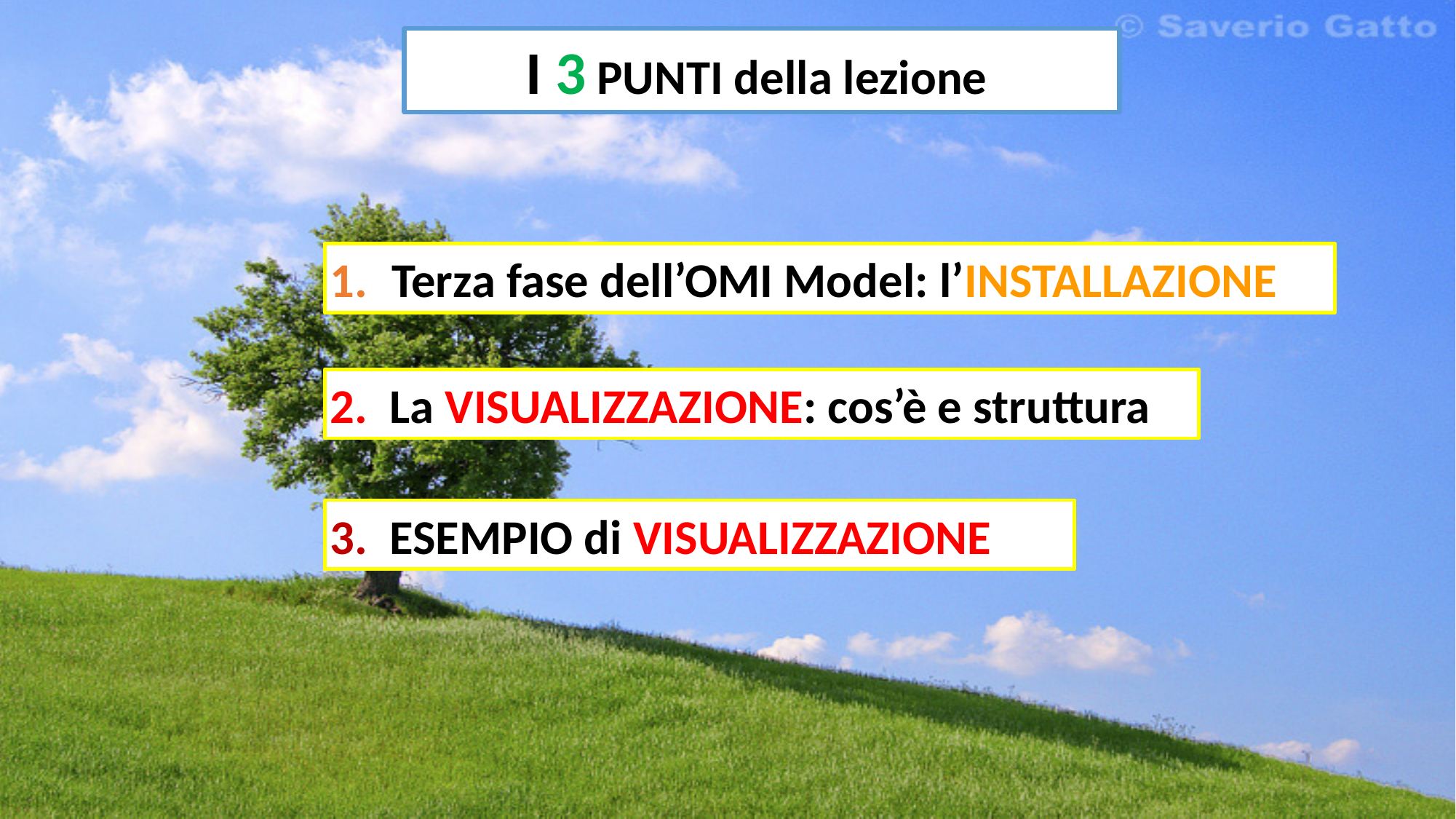

I 3 PUNTI della lezione
Terza fase dell’OMI Model: l’INSTALLAZIONE
2.  La VISUALIZZAZIONE: cos’è e struttura
3.  ESEMPIO di VISUALIZZAZIONE